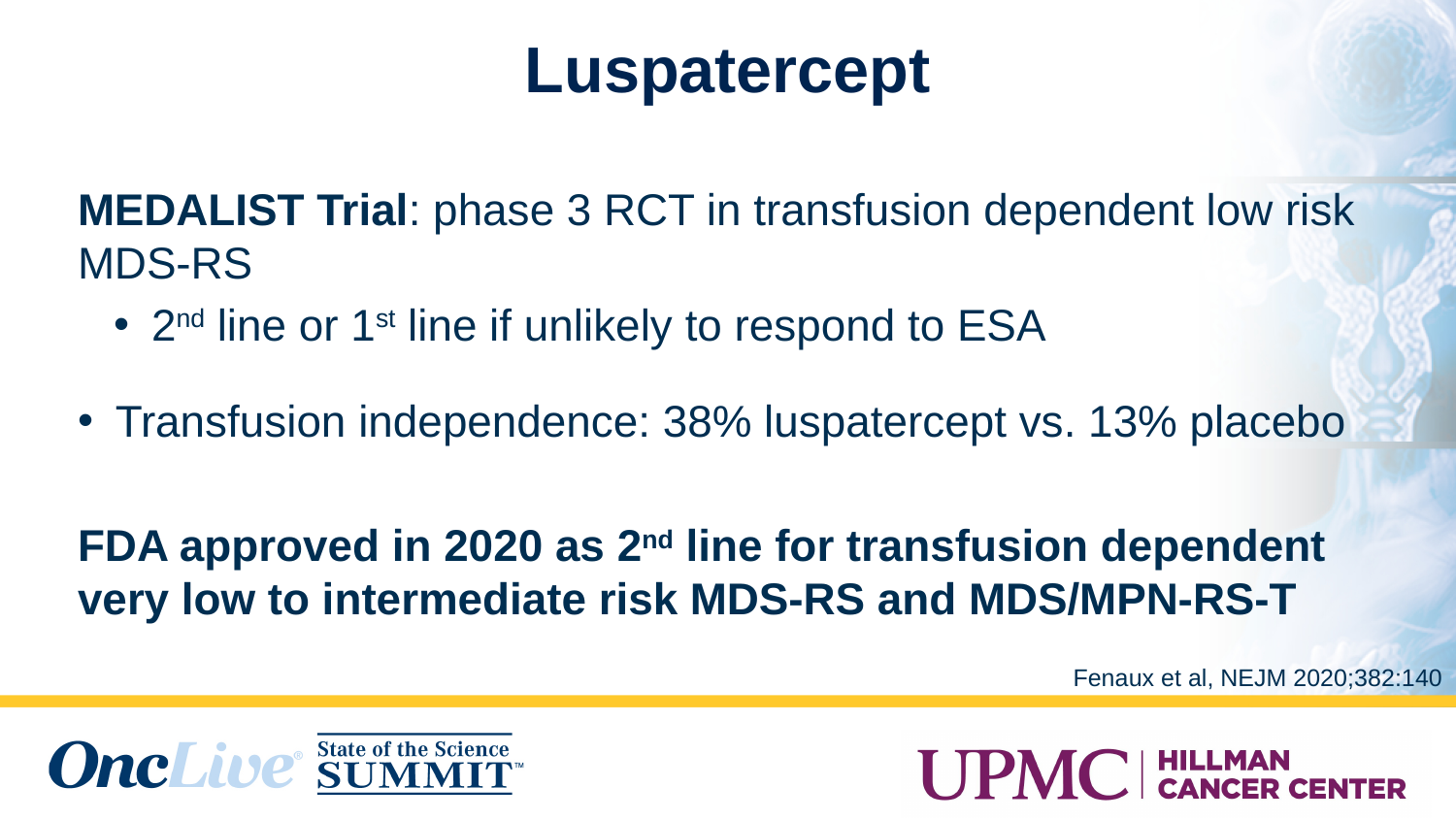

# Luspatercept
MEDALIST Trial: phase 3 RCT in transfusion dependent low risk MDS-RS
2nd line or 1st line if unlikely to respond to ESA

Transfusion independence: 38% luspatercept vs. 13% placebo

FDA approved in 2020 as 2nd line for transfusion dependent very low to intermediate risk MDS-RS and MDS/MPN-RS-T
Fenaux et al, NEJM 2020;382:140